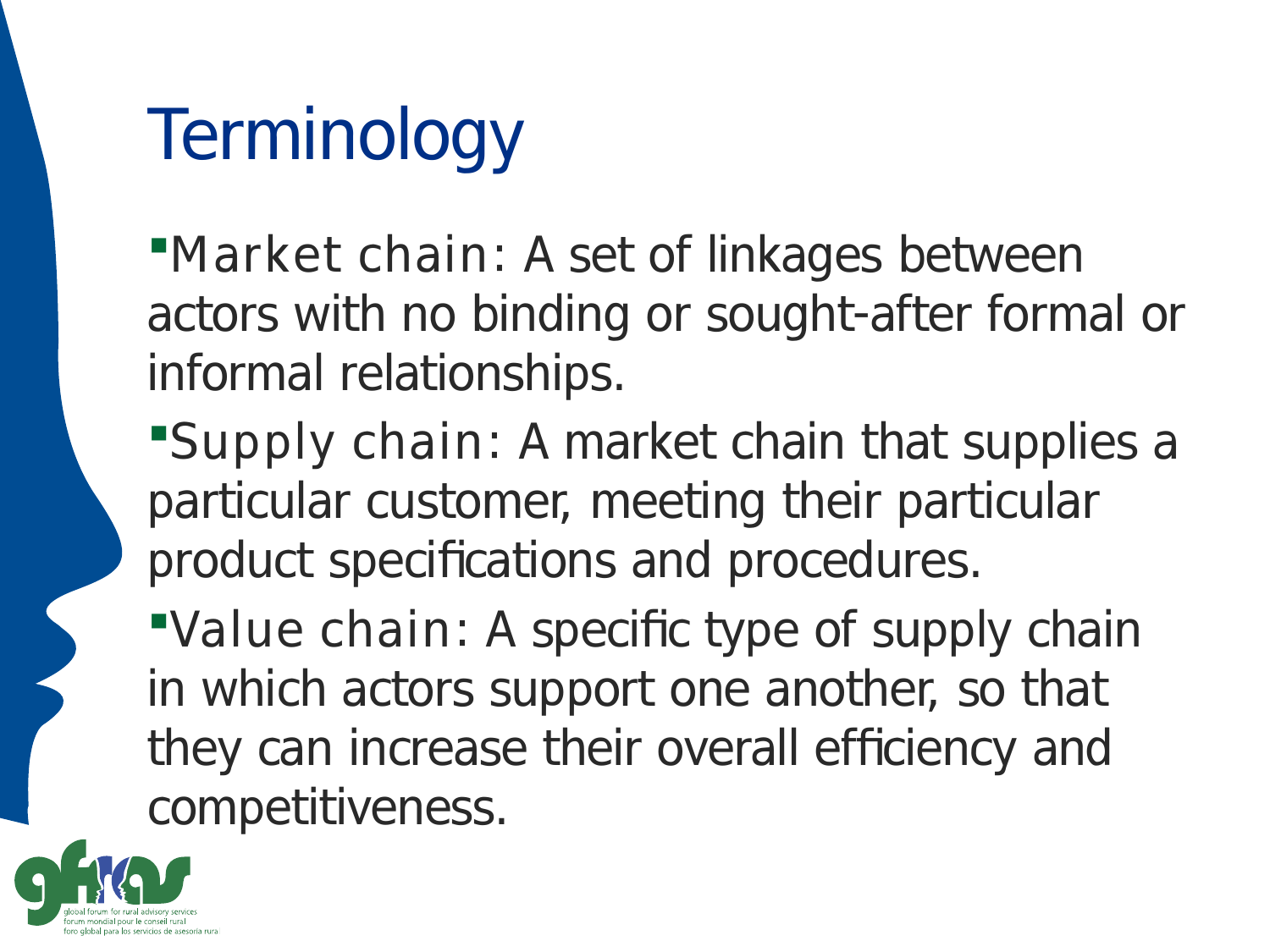

# Terminology
Market chain: A set of linkages between actors with no binding or sought-after formal or informal relationships.
Supply chain: A market chain that supplies a particular customer, meeting their particular product specifications and procedures.
Value chain: A specific type of supply chain in which actors support one another, so that they can increase their overall efficiency and competitiveness.